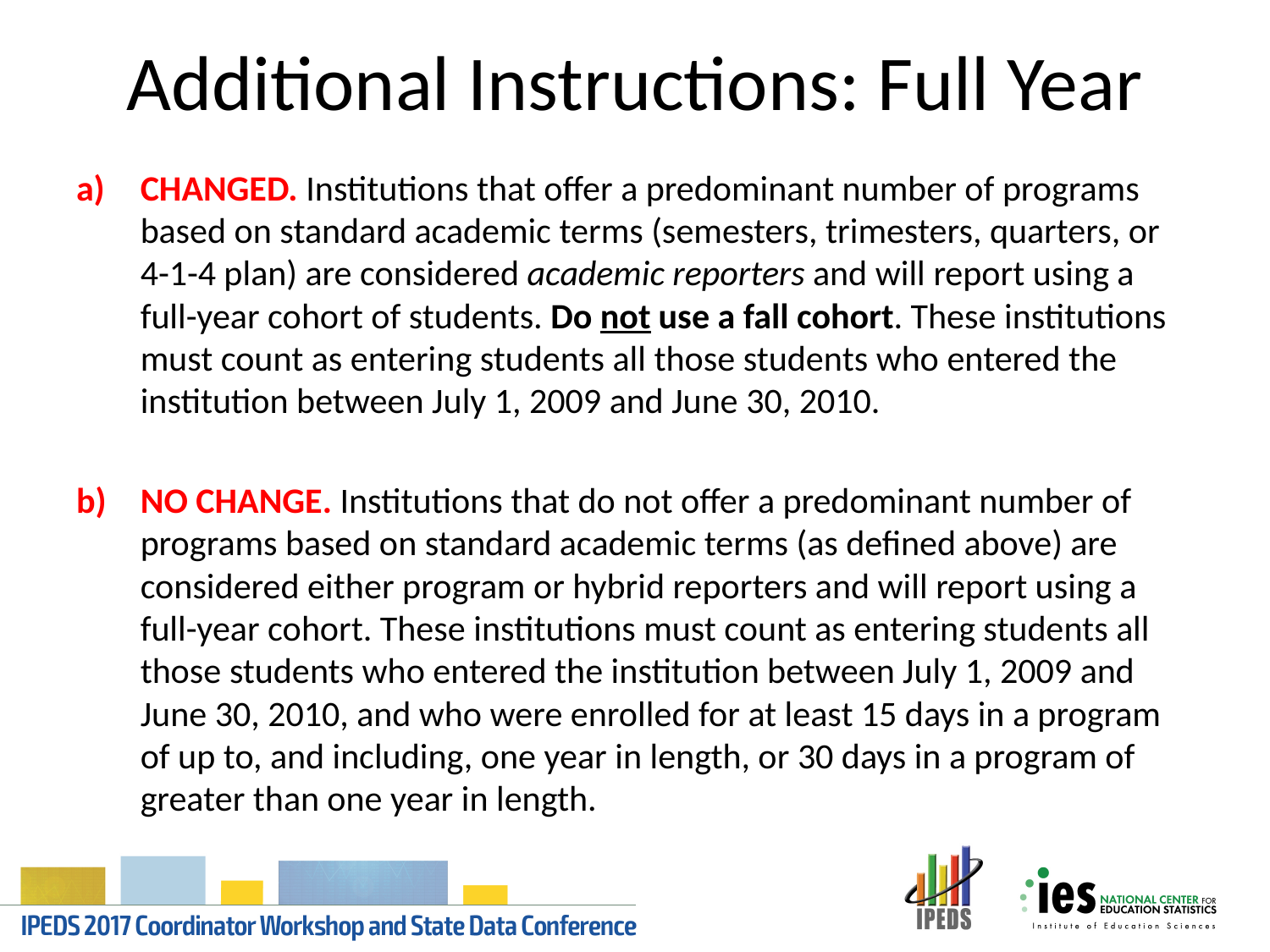

# Additional Instructions: Full Year
CHANGED. Institutions that offer a predominant number of programs based on standard academic terms (semesters, trimesters, quarters, or 4-1-4 plan) are considered academic reporters and will report using a full-year cohort of students. Do not use a fall cohort. These institutions must count as entering students all those students who entered the institution between July 1, 2009 and June 30, 2010.

NO CHANGE. Institutions that do not offer a predominant number of programs based on standard academic terms (as defined above) are considered either program or hybrid reporters and will report using a full-year cohort. These institutions must count as entering students all those students who entered the institution between July 1, 2009 and June 30, 2010, and who were enrolled for at least 15 days in a program of up to, and including, one year in length, or 30 days in a program of greater than one year in length.